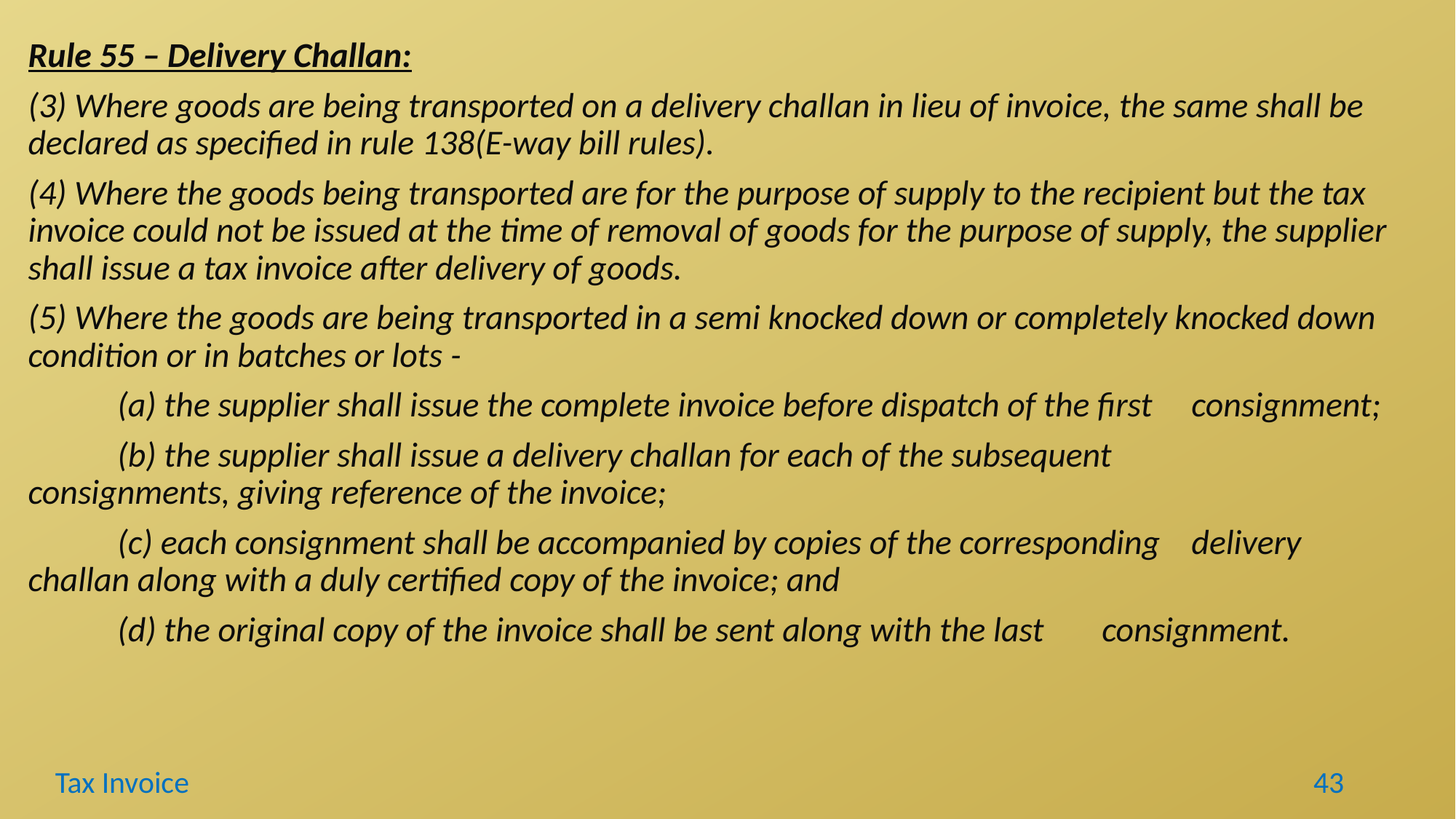

Rule 55 – Delivery Challan:
(3) Where goods are being transported on a delivery challan in lieu of invoice, the same shall be declared as specified in rule 138(E-way bill rules).
(4) Where the goods being transported are for the purpose of supply to the recipient but the tax invoice could not be issued at the time of removal of goods for the purpose of supply, the supplier shall issue a tax invoice after delivery of goods.
(5) Where the goods are being transported in a semi knocked down or completely knocked down condition or in batches or lots -
	(a) the supplier shall issue the complete invoice before dispatch of the first 	consignment;
	(b) the supplier shall issue a delivery challan for each of the subsequent 	consignments, giving reference of the invoice;
	(c) each consignment shall be accompanied by copies of the corresponding 	delivery challan along with a duly certified copy of the invoice; and
	(d) the original copy of the invoice shall be sent along with the last 	consignment.

Tax Invoice
43